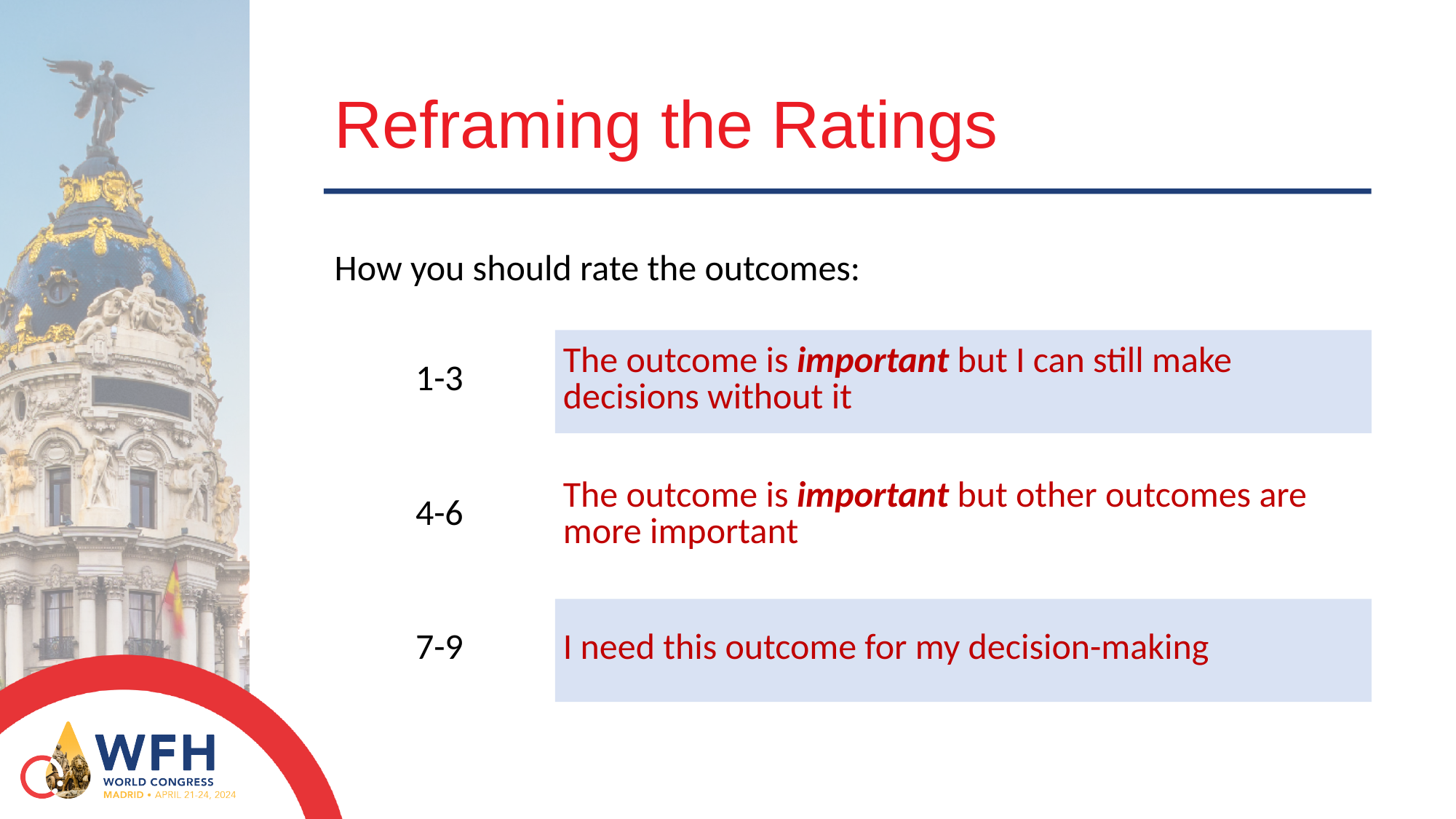

# Reframing the Ratings
How you should rate the outcomes:
|  |  |
| --- | --- |
| 1-3 | The outcome is important but I can still make decisions without it |
| 4-6 | The outcome is important but other outcomes are more important |
| 7-9 | I need this outcome for my decision-making |